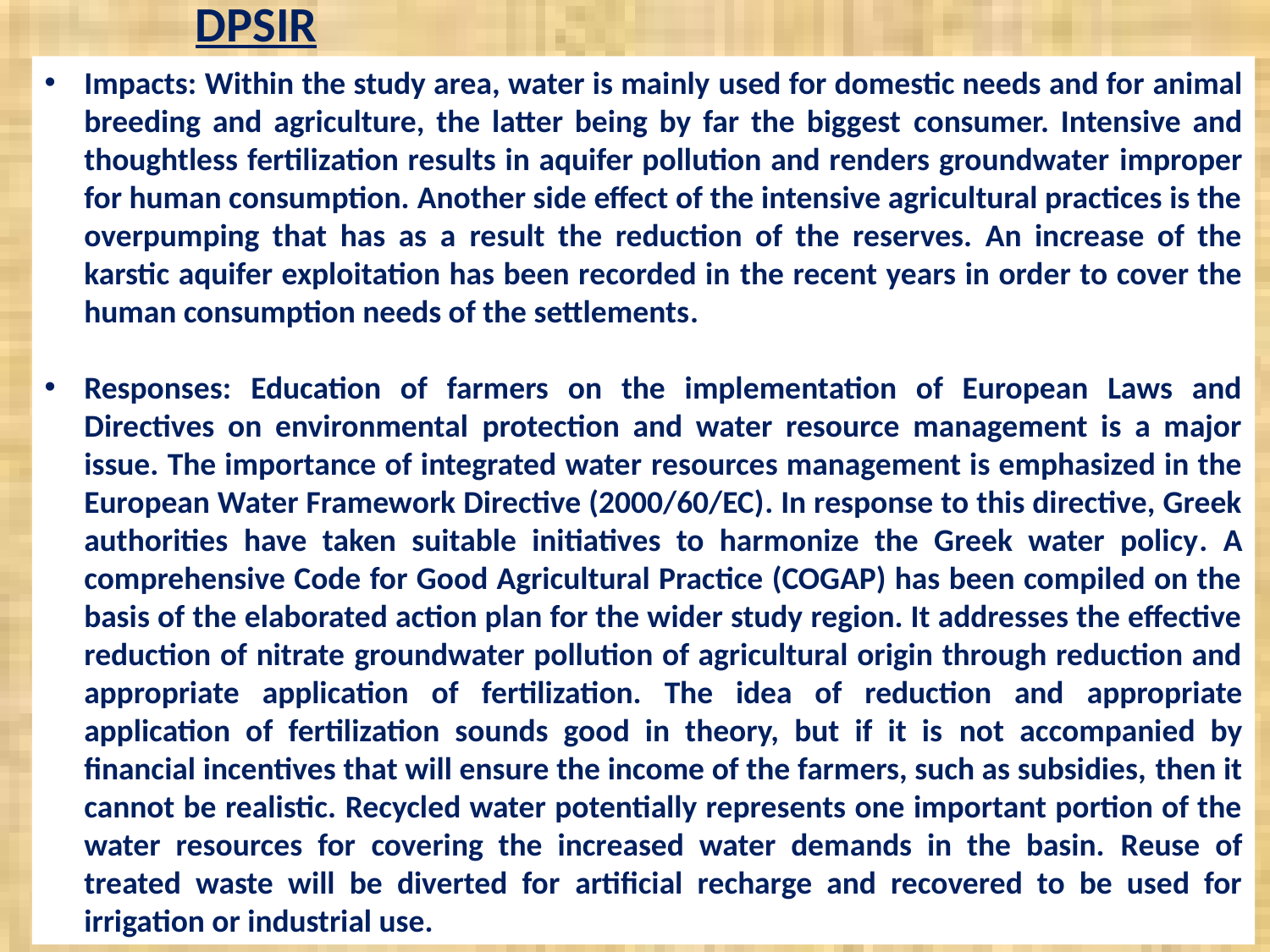

DPSIR
Impacts: Within the study area, water is mainly used for domestic needs and for animal breeding and agriculture, the latter being by far the biggest consumer. Intensive and thoughtless fertilization results in aquifer pollution and renders groundwater improper for human consumption. Another side effect of the intensive agricultural practices is the overpumping that has as a result the reduction of the reserves. An increase of the karstic aquifer exploitation has been recorded in the recent years in order to cover the human consumption needs of the settlements.

Responses: Education of farmers on the implementation of European Laws and Directives on environmental protection and water resource management is a major issue. The importance of integrated water resources management is emphasized in the European Water Framework Directive (2000/60/EC). In response to this directive, Greek authorities have taken suitable initiatives to harmonize the Greek water policy. A comprehensive Code for Good Agricultural Practice (COGAP) has been compiled on the basis of the elaborated action plan for the wider study region. It addresses the effective reduction of nitrate groundwater pollution of agricultural origin through reduction and appropriate application of fertilization. The idea of reduction and appropriate application of fertilization sounds good in theory, but if it is not accompanied by financial incentives that will ensure the income of the farmers, such as subsidies, then it cannot be realistic. Recycled water potentially represents one important portion of the water resources for covering the increased water demands in the basin. Reuse of treated waste will be diverted for artificial recharge and recovered to be used for irrigation or industrial use.